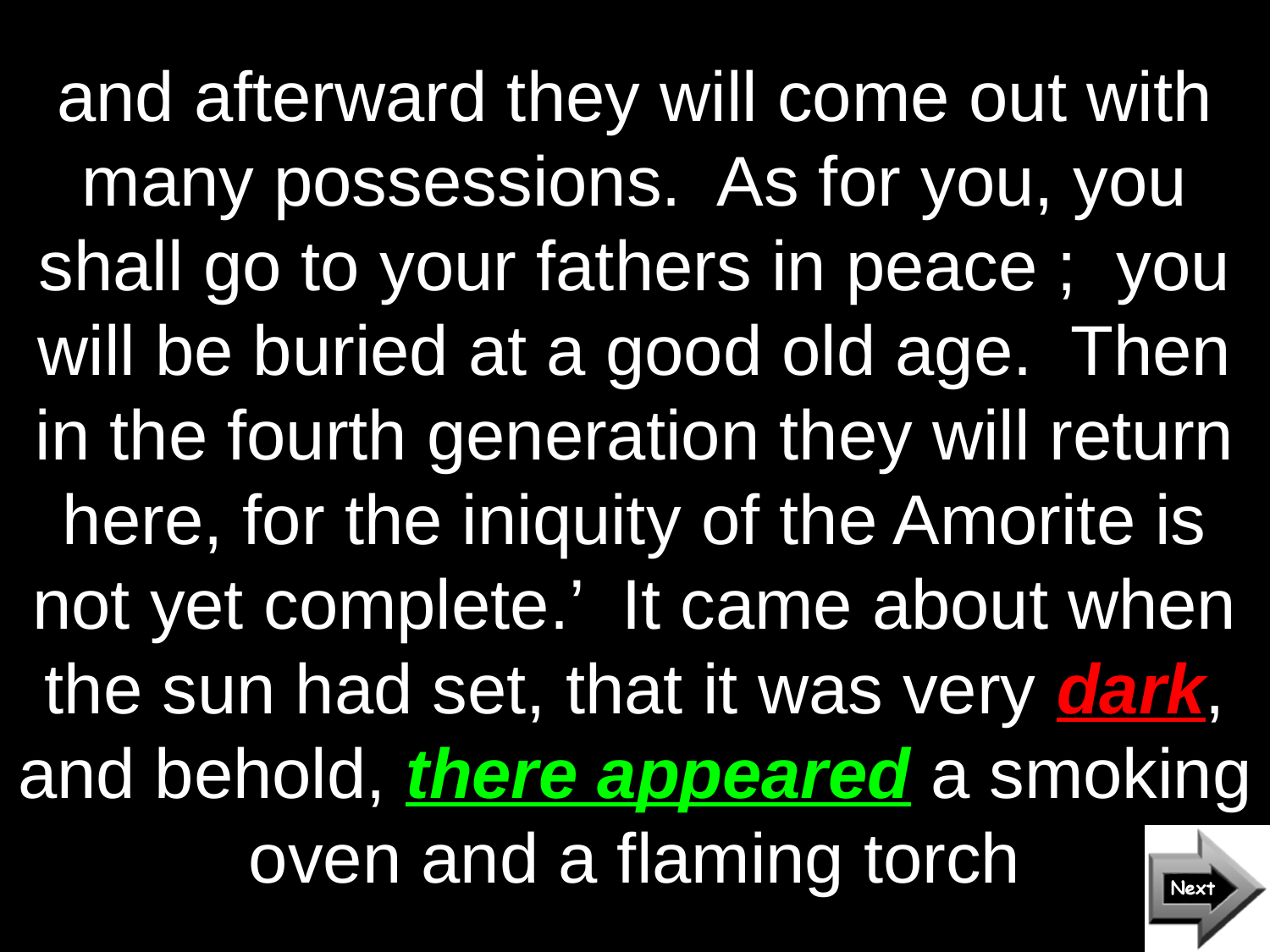

and afterward they will come out with many possessions.  As for you, you shall go to your fathers in peace ;  you will be buried at a good old age.  Then in the fourth generation they will return here, for the iniquity of the Amorite is not yet complete.’  It came about when the sun had set, that it was very dark, and behold, there appeared a smoking oven and a flaming torch